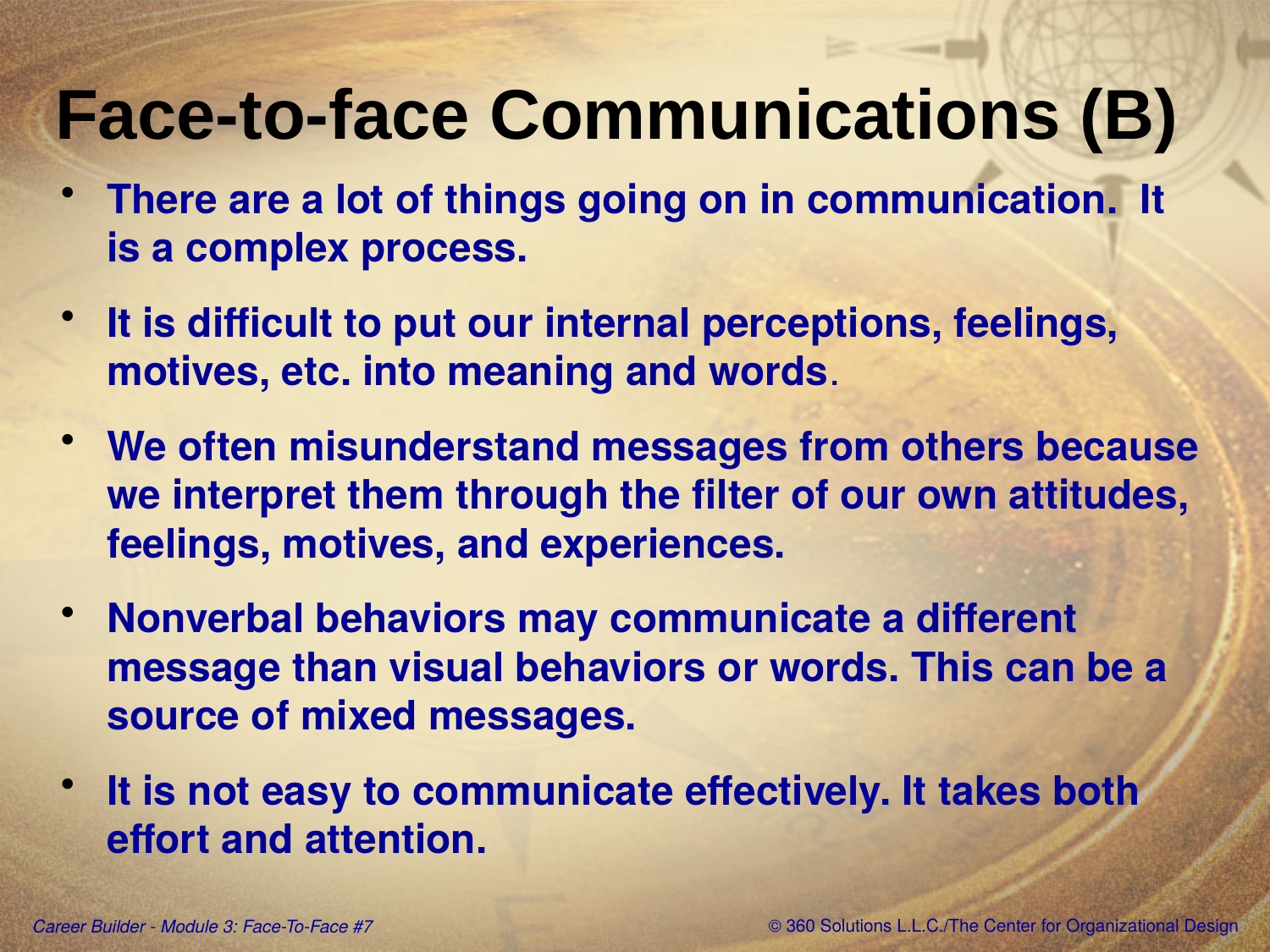

# Face-to-face Communications (B)
There are a lot of things going on in communication.  It is a complex process.
It is difficult to put our internal perceptions, feelings, motives, etc. into meaning and words.
We often misunderstand messages from others because we interpret them through the filter of our own attitudes, feelings, motives, and experiences.
Nonverbal behaviors may communicate a different message than visual behaviors or words. This can be a source of mixed messages.
It is not easy to communicate effectively. It takes both effort and attention.
© 360 Solutions L.L.C./The Center for Organizational Design
Career Builder - Module 3: Face-To-Face #7